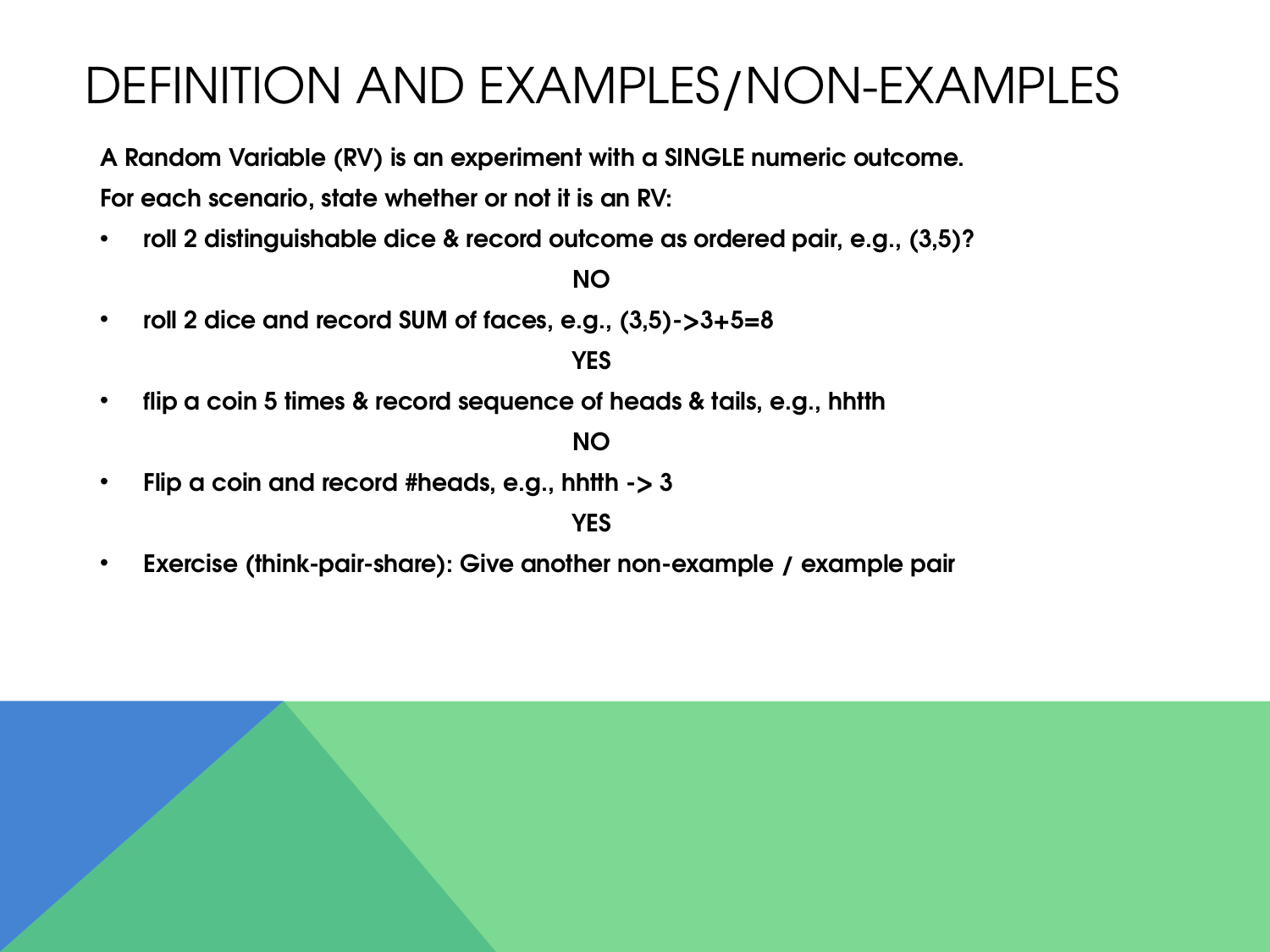

# Definition and examples/non-examples
A Random Variable (RV) is an experiment with a SINGLE numeric outcome.
For each scenario, state whether or not it is an RV:
roll 2 distinguishable dice & record outcome as ordered pair, e.g., (3,5)?
NO
roll 2 dice and record SUM of faces, e.g., (3,5)->3+5=8
YES
flip a coin 5 times & record sequence of heads & tails, e.g., hhtth
NO
Flip a coin and record #heads, e.g., hhtth -> 3
YES
Exercise (think-pair-share): Give another non-example / example pair